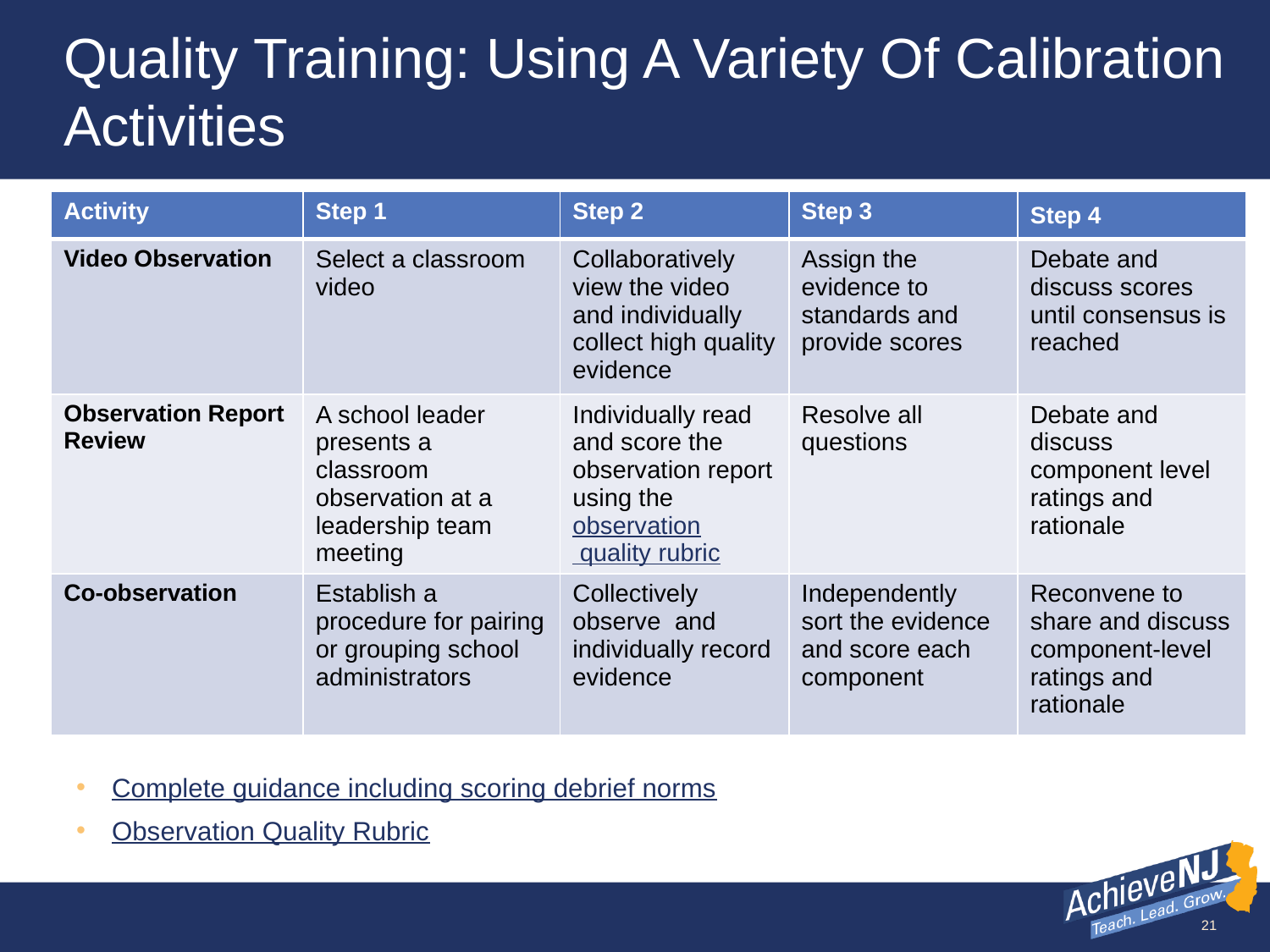

# Quality Training: Using A Variety Of Calibration Activities
| Activity | Step 1 | Step 2 | Step 3 | Step 4 |
| --- | --- | --- | --- | --- |
| Video Observation | Select a classroom video | Collaboratively view the video and individually collect high quality evidence | Assign the evidence to standards and provide scores | Debate and discuss scores until consensus is reached |
| Observation Report Review | A school leader presents a classroom observation at a leadership team meeting | Individually read and score the observation report using the observation quality rubric | Resolve all questions | Debate and discuss component level ratings and rationale |
| Co-observation | Establish a procedure for pairing or grouping school administrators | Collectively observe and individually record evidence | Independently sort the evidence and score each component | Reconvene to share and discuss component-level ratings and rationale |
Complete guidance including scoring debrief norms
Observation Quality Rubric